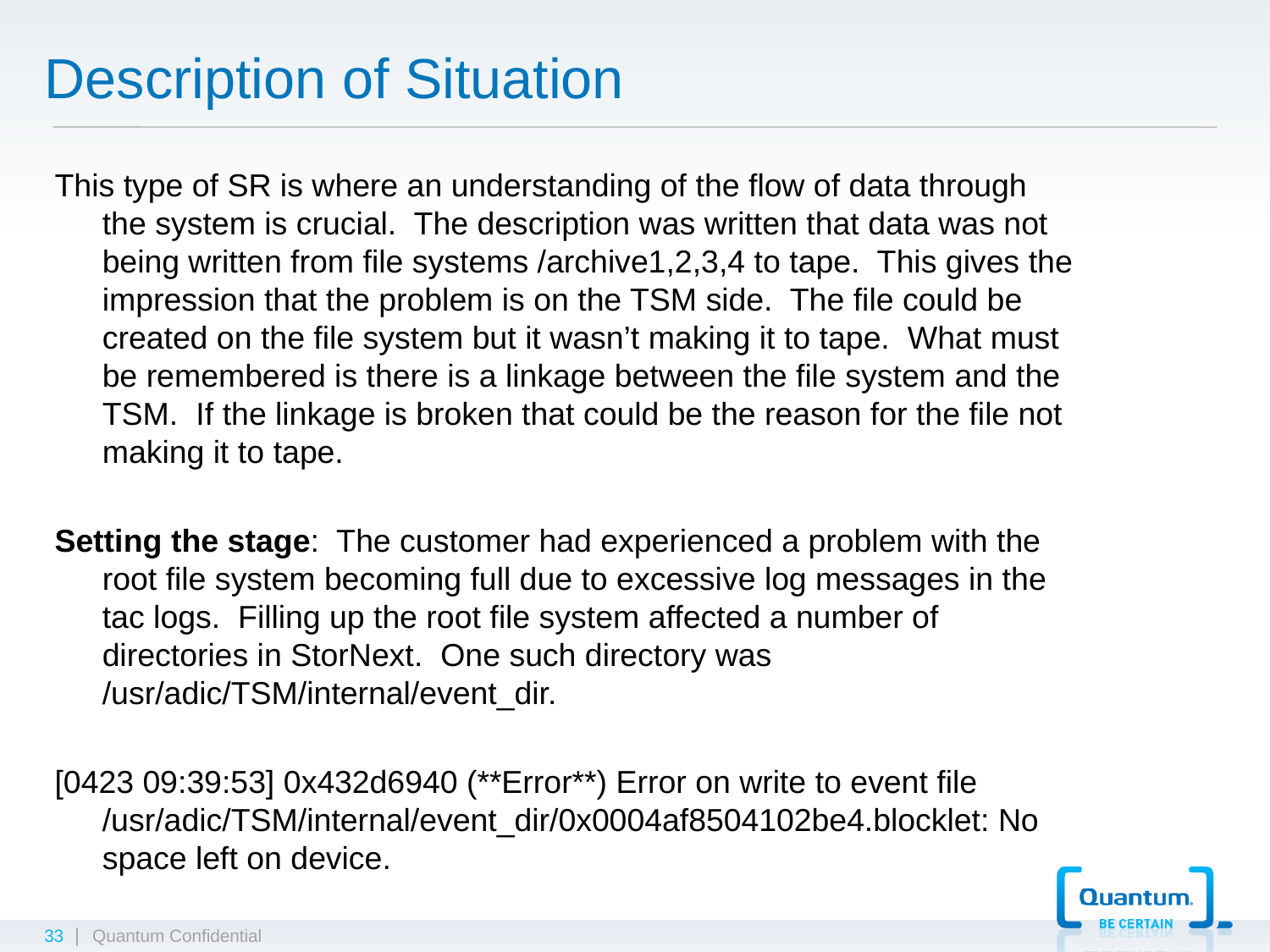

# Description of Situation
This type of SR is where an understanding of the flow of data through the system is crucial.  The description was written that data was not being written from file systems /archive1,2,3,4 to tape.  This gives the impression that the problem is on the TSM side.  The file could be created on the file system but it wasn’t making it to tape.  What must be remembered is there is a linkage between the file system and the TSM.  If the linkage is broken that could be the reason for the file not making it to tape.

Setting the stage:  The customer had experienced a problem with the root file system becoming full due to excessive log messages in the tac logs.  Filling up the root file system affected a number of directories in StorNext.  One such directory was /usr/adic/TSM/internal/event_dir.

[0423 09:39:53] 0x432d6940 (**Error**) Error on write to event file /usr/adic/TSM/internal/event_dir/0x0004af8504102be4.blocklet: No space left on device.

33